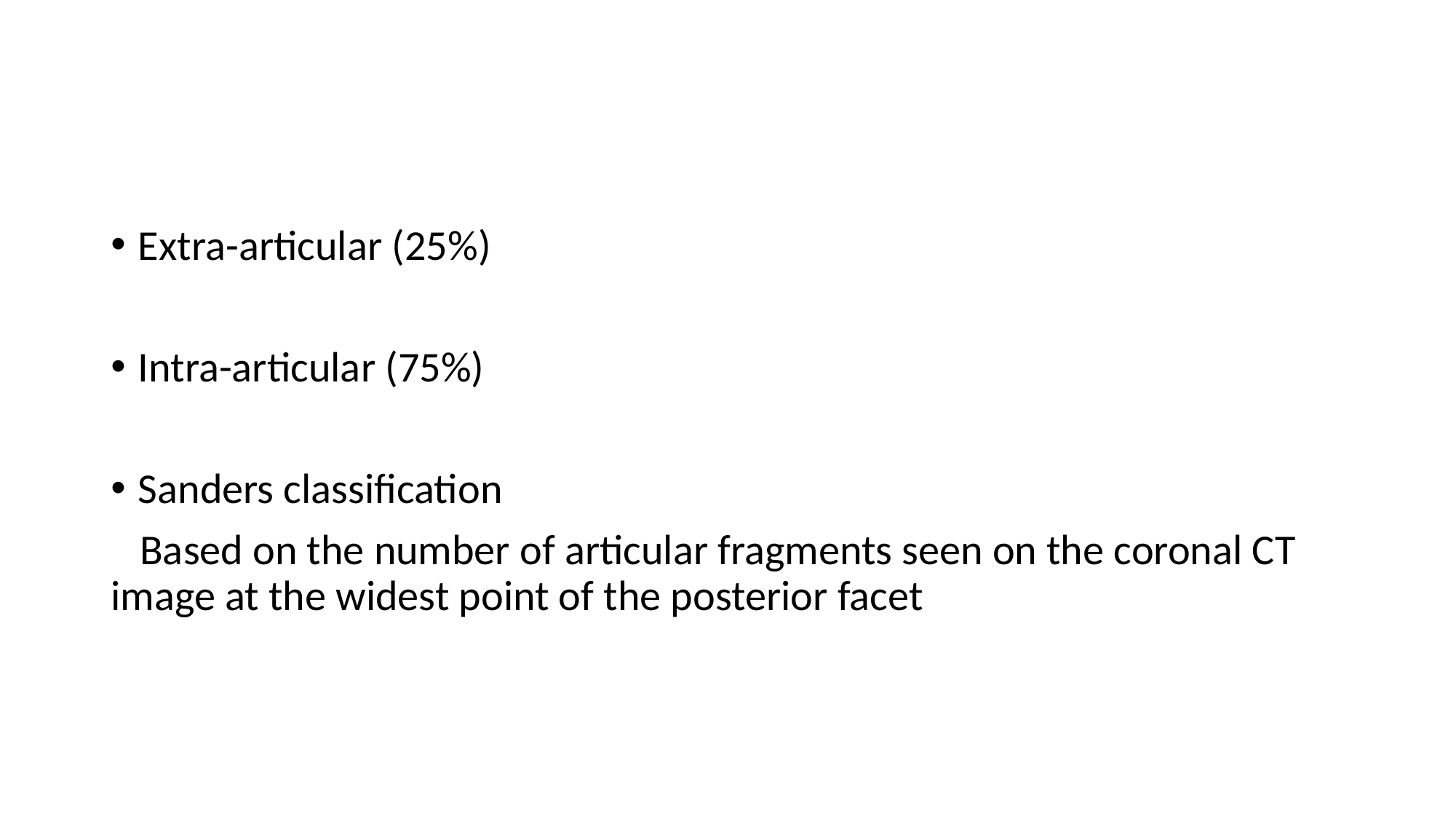

#
Extra-articular (25%)

Intra-articular (75%)

Sanders classification
   Based on the number of articular fragments seen on the coronal CT image at the widest point of the posterior facet